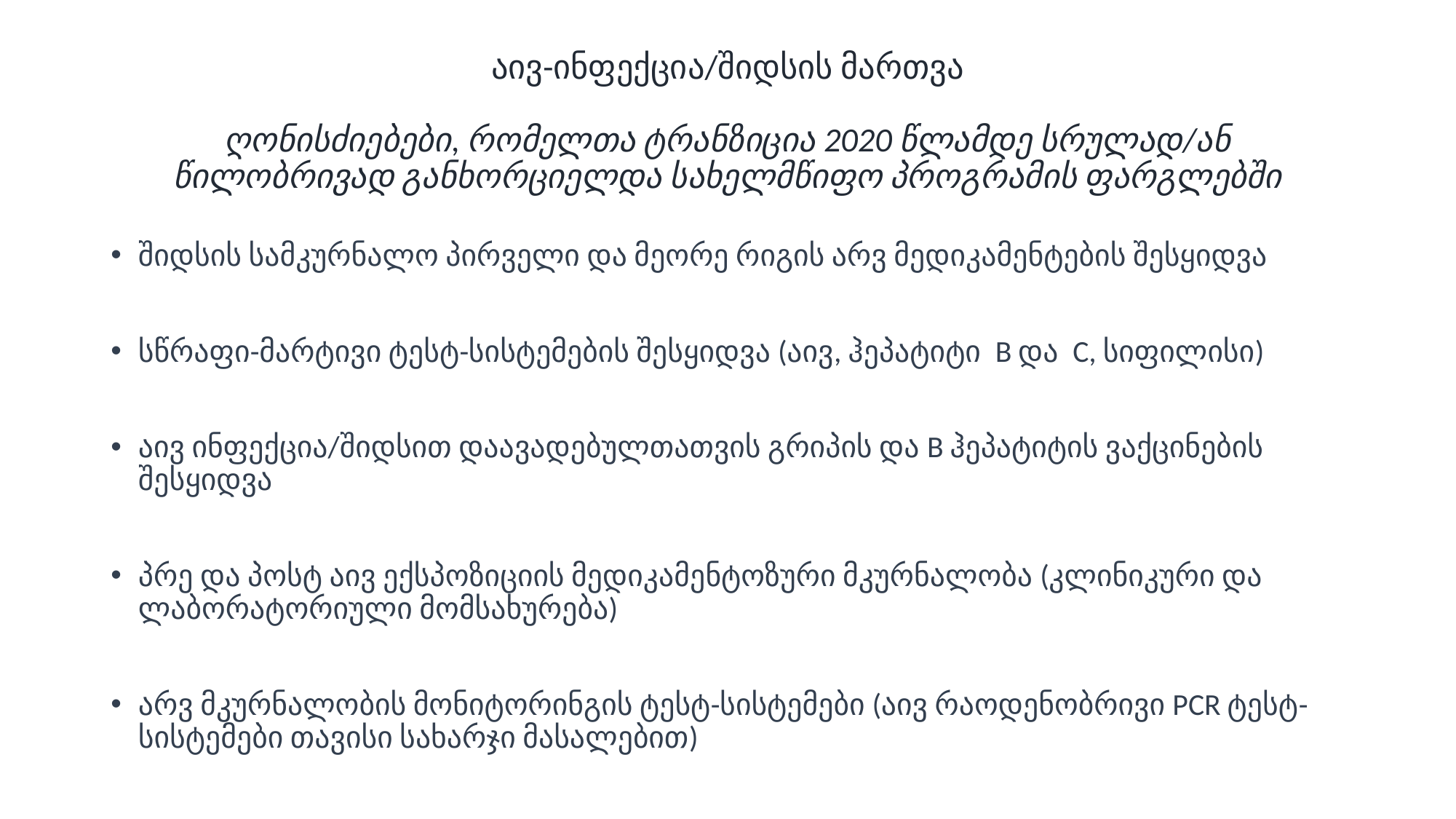

# აივ-ინფექცია/შიდსის მართვა ღონისძიებები, რომელთა ტრანზიცია 2020 წლამდე სრულად/ან წილობრივად განხორციელდა სახელმწიფო პროგრამის ფარგლებში

შიდსის სამკურნალო პირველი და მეორე რიგის არვ მედიკამენტების შესყიდვა

სწრაფი-მარტივი ტესტ-სისტემების შესყიდვა (აივ, ჰეპატიტი  B და  C, სიფილისი)

აივ ინფექცია/შიდსით დაავადებულთათვის გრიპის და B ჰეპატიტის ვაქცინების შესყიდვა

პრე და პოსტ აივ ექსპოზიციის მედიკამენტოზური მკურნალობა (კლინიკური და ლაბორატორიული მომსახურება)

არვ მკურნალობის მონიტორინგის ტესტ-სისტემები (აივ რაოდენობრივი PCR ტესტ-სისტემები თავისი სახარჯი მასალებით)